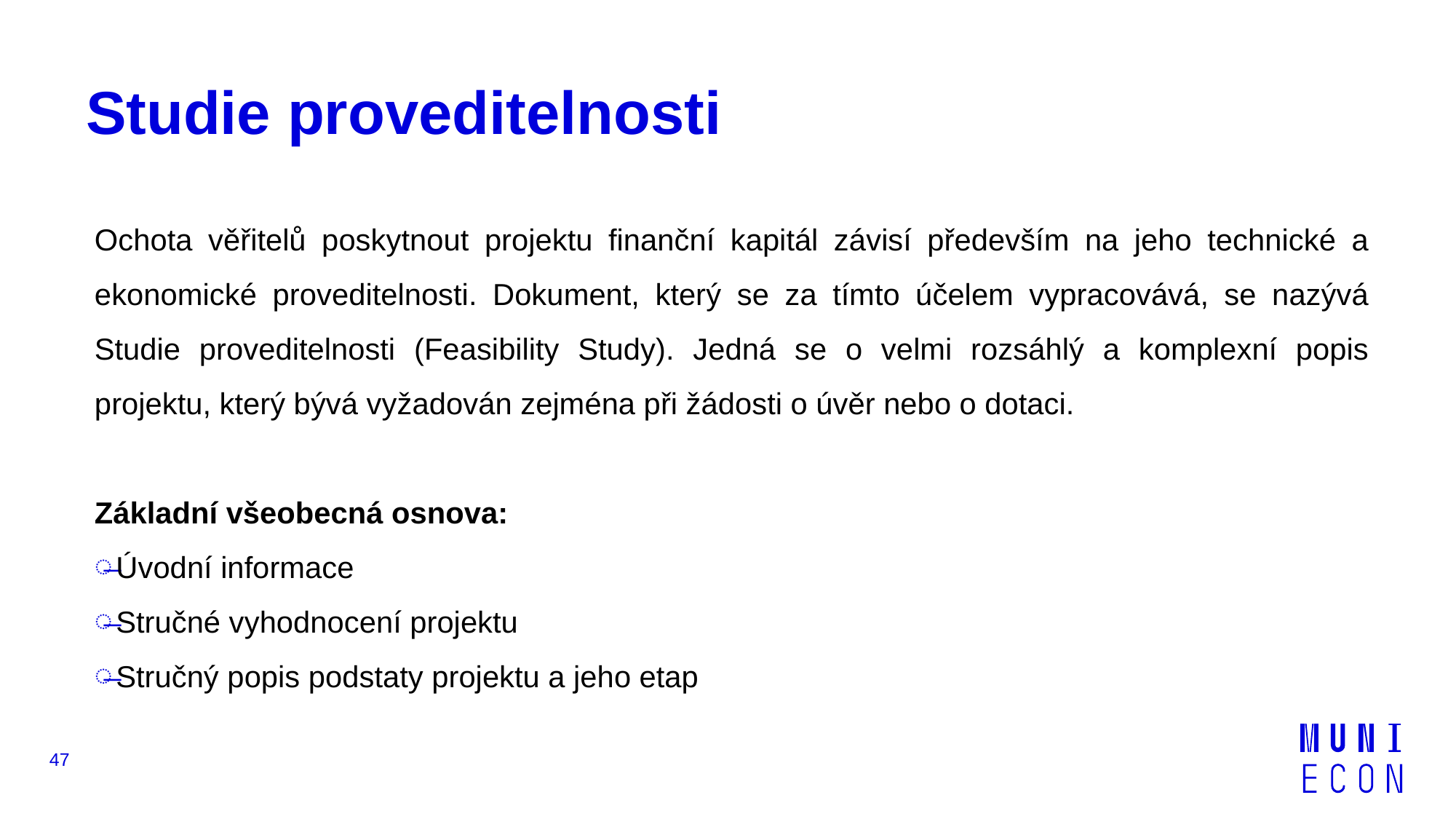

# Studie proveditelnosti
Ochota věřitelů poskytnout projektu finanční kapitál závisí především na jeho technické a ekonomické proveditelnosti. Dokument, který se za tímto účelem vypracovává, se nazývá Studie proveditelnosti (Feasibility Study). Jedná se o velmi rozsáhlý a komplexní popis projektu, který bývá vyžadován zejména při žádosti o úvěr nebo o dotaci.

Základní všeobecná osnova:
Úvodní informace
Stručné vyhodnocení projektu
Stručný popis podstaty projektu a jeho etap
47